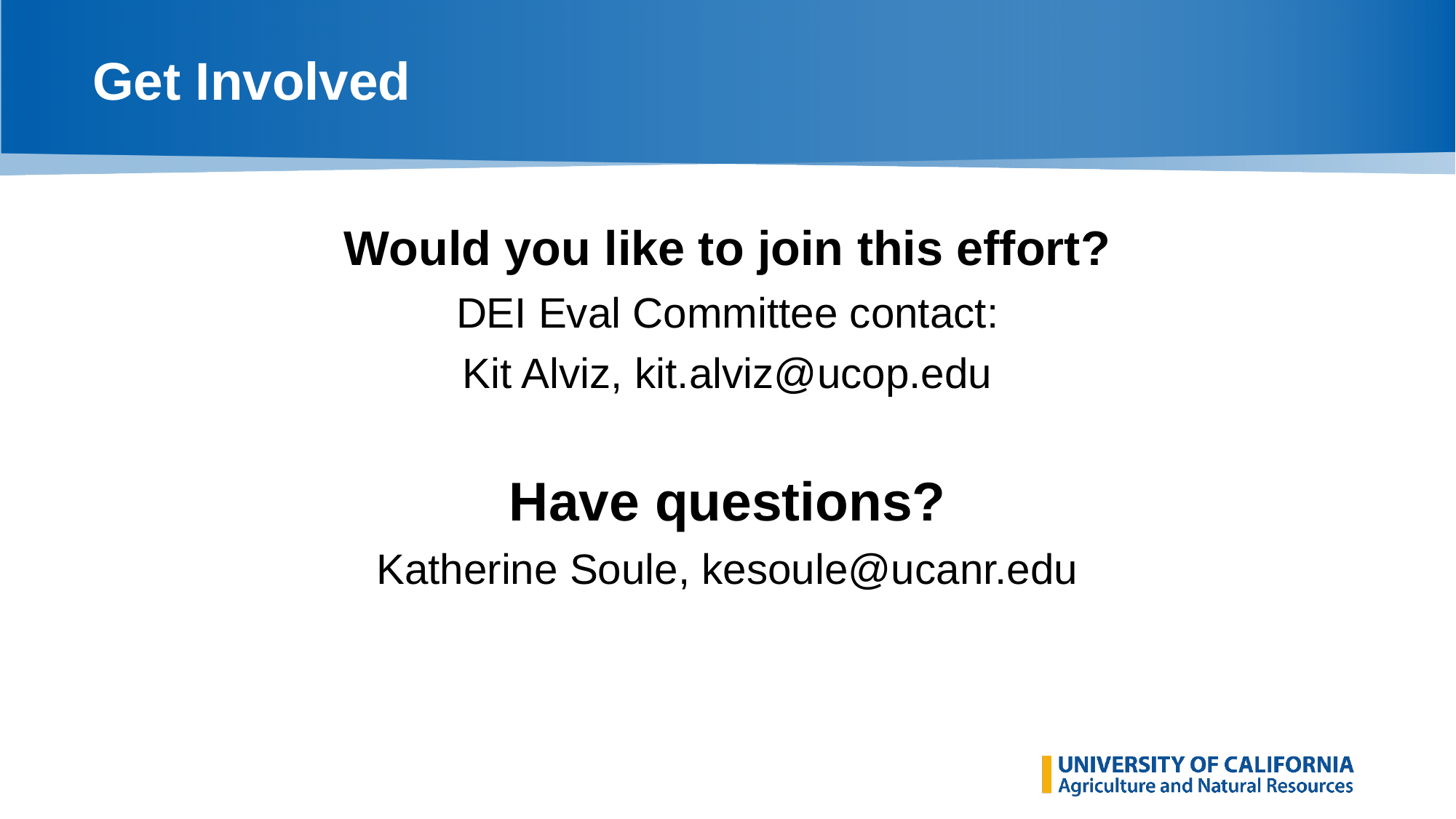

# Get Involved
Would you like to join this effort?
DEI Eval Committee contact:
Kit Alviz, kit.alviz@ucop.edu

Have questions?
Katherine Soule, kesoule@ucanr.edu